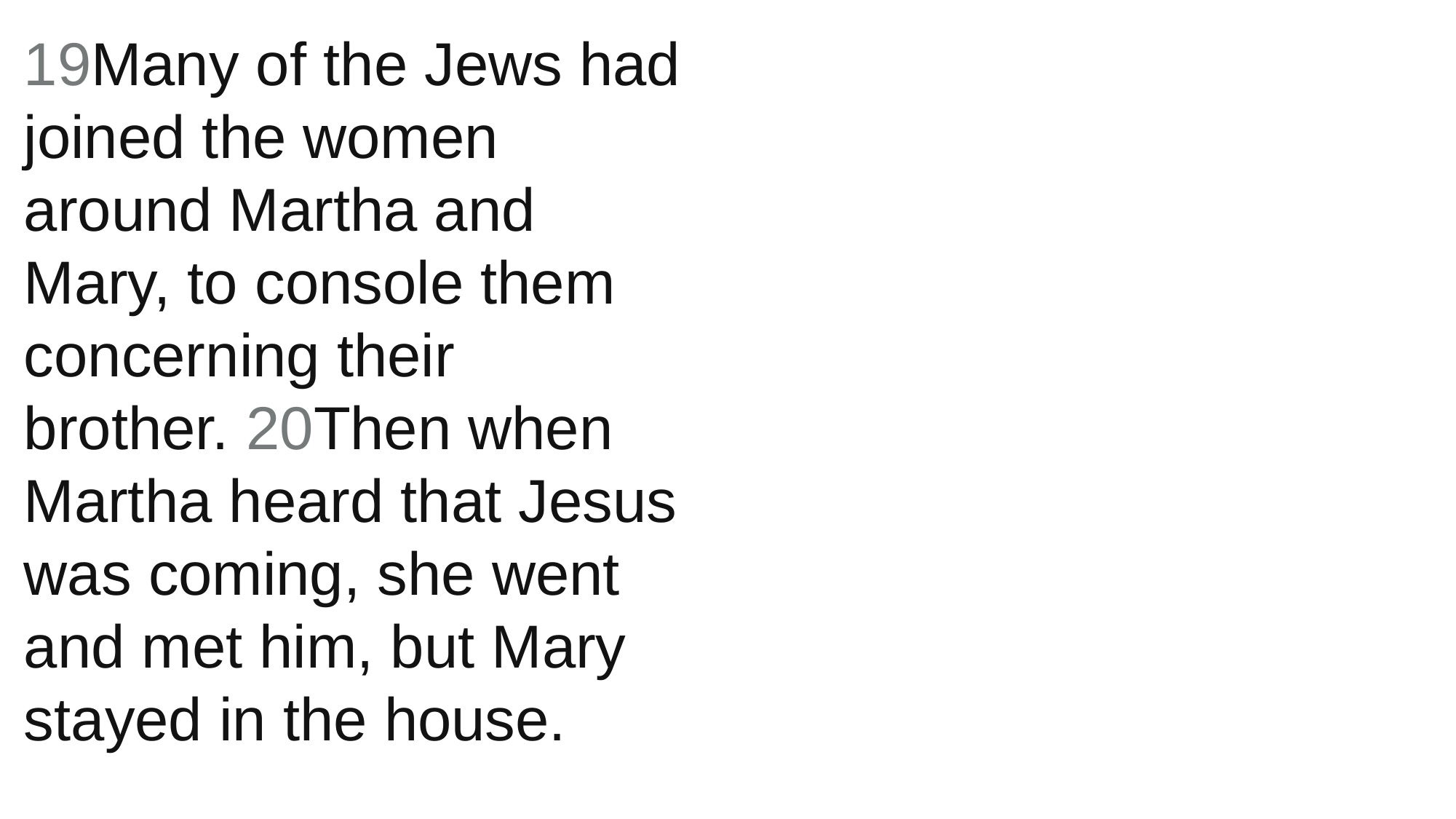

19Many of the Jews had joined the women around Martha and Mary, to console them concerning their brother. 20Then when Martha heard that Jesus was coming, she went and met him, but Mary stayed in the house.